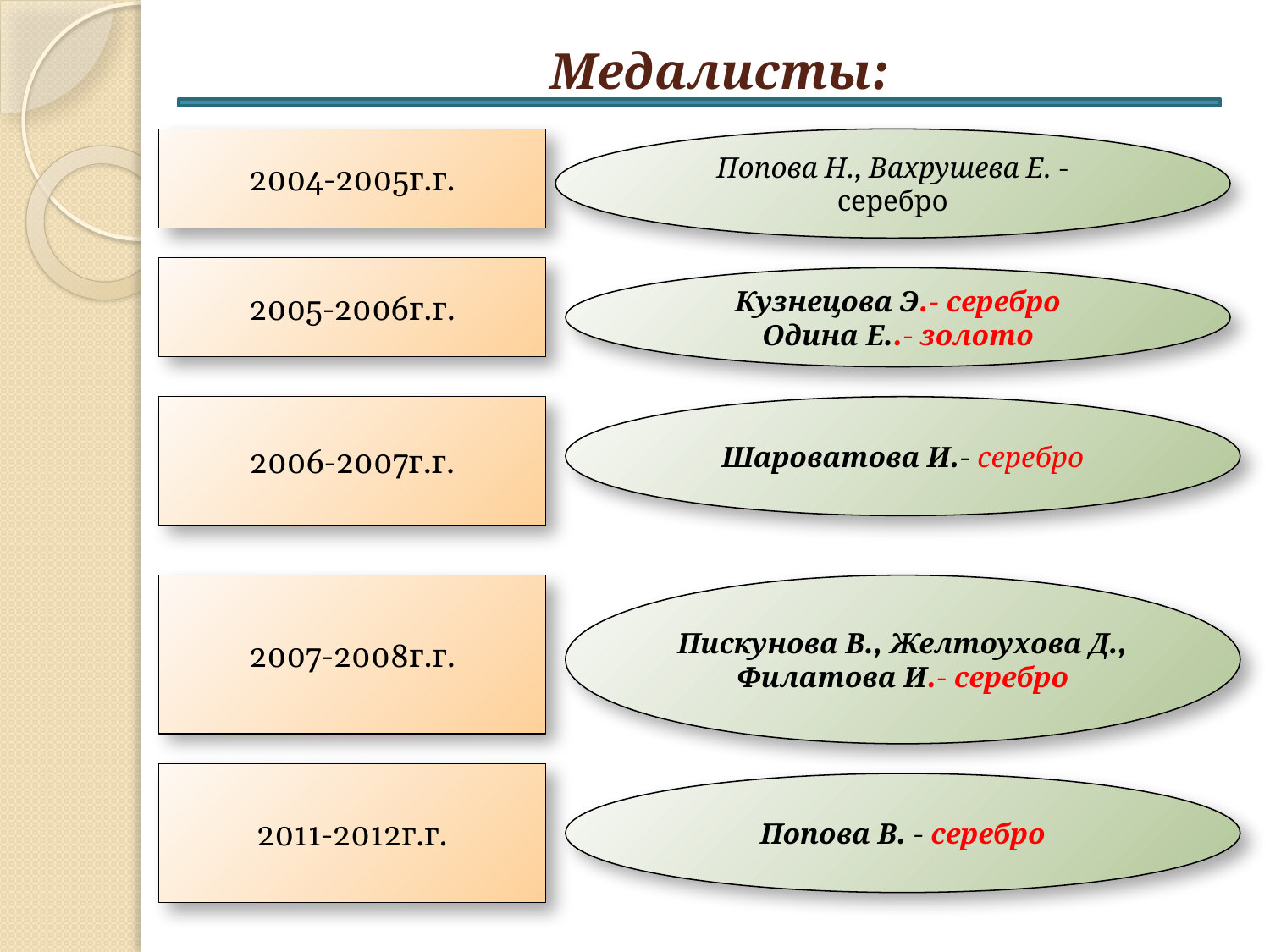

# Медалисты:

2004-2005г.г.

Попова Н., Вахрушева Е. - серебро
2005-2006г.г.
Кузнецова Э.- серебро
Одина Е..- золото

2006-2007г.г.
Шароватова И.- серебро
2007-2008г.г.
Пискунова В., Желтоухова Д., Филатова И.- серебро
2011-2012г.г.
Попова В. - серебро